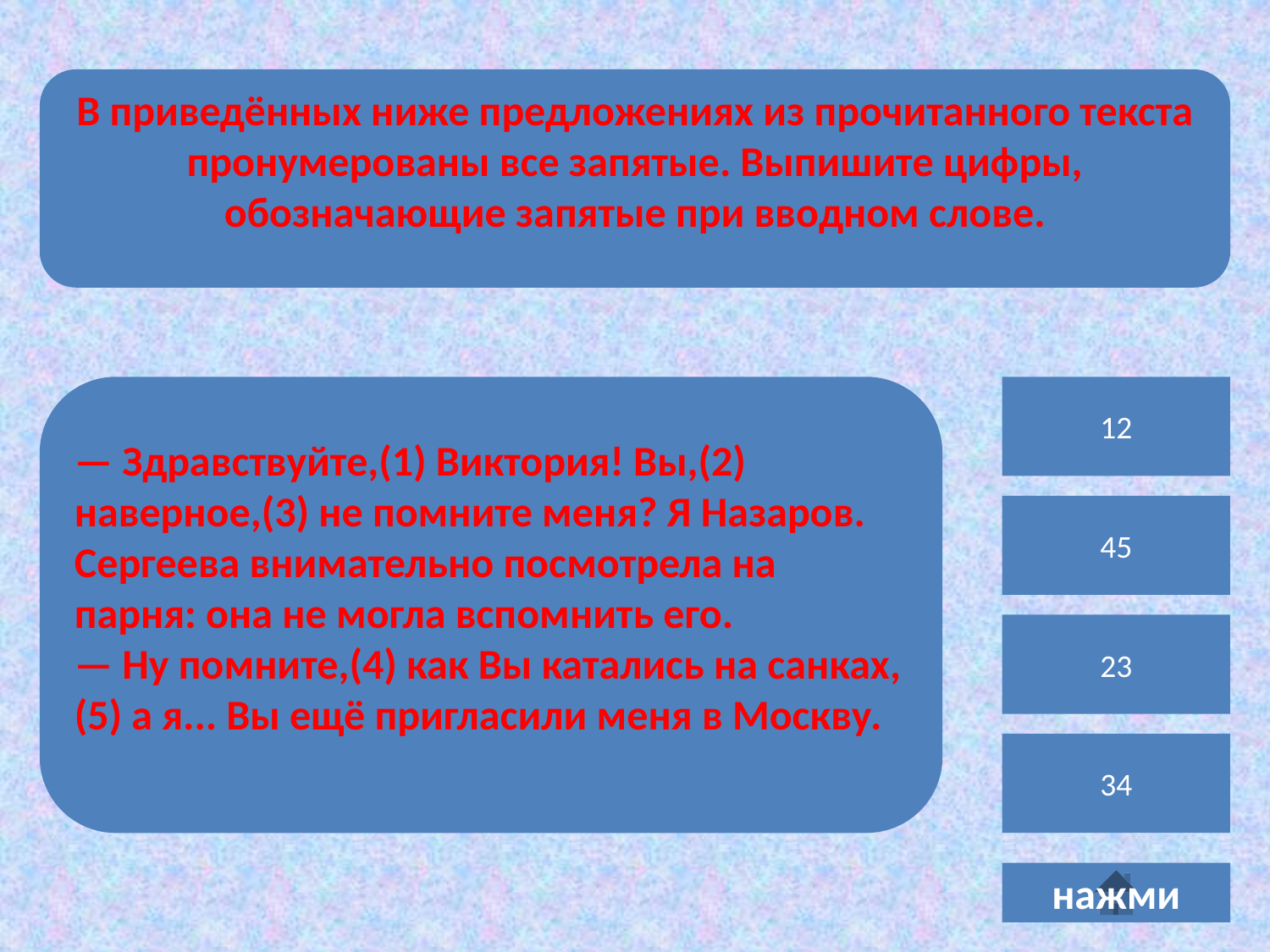

В приведённых ниже предложениях из прочитанного текста пронумерованы все запятые. Выпишите цифры, обозначающие запятые при вводном слове.

— Здравствуйте,(1) Виктория! Вы,(2) наверное,(3) не помните меня? Я Назаров.
Сергеева внимательно посмотрела на парня: она не могла вспомнить его.
— Ну помните,(4) как Вы катались на санках,(5) а я... Вы ещё пригласили меня в Москву.

12
45
23
34
нажми